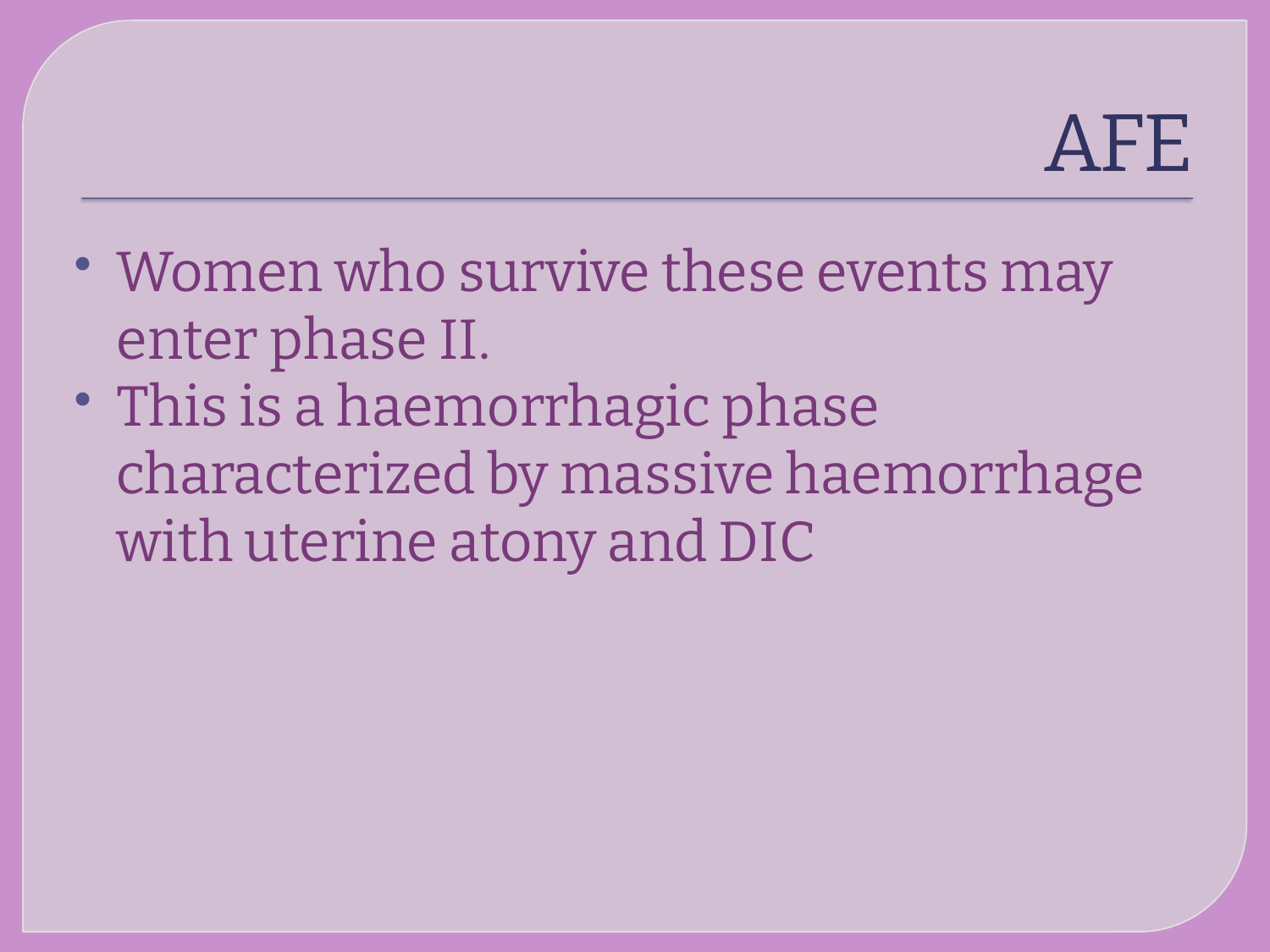

# AFE
Women who survive these events may enter phase II.
This is a haemorrhagic phase characterized by massive haemorrhage with uterine atony and DIC